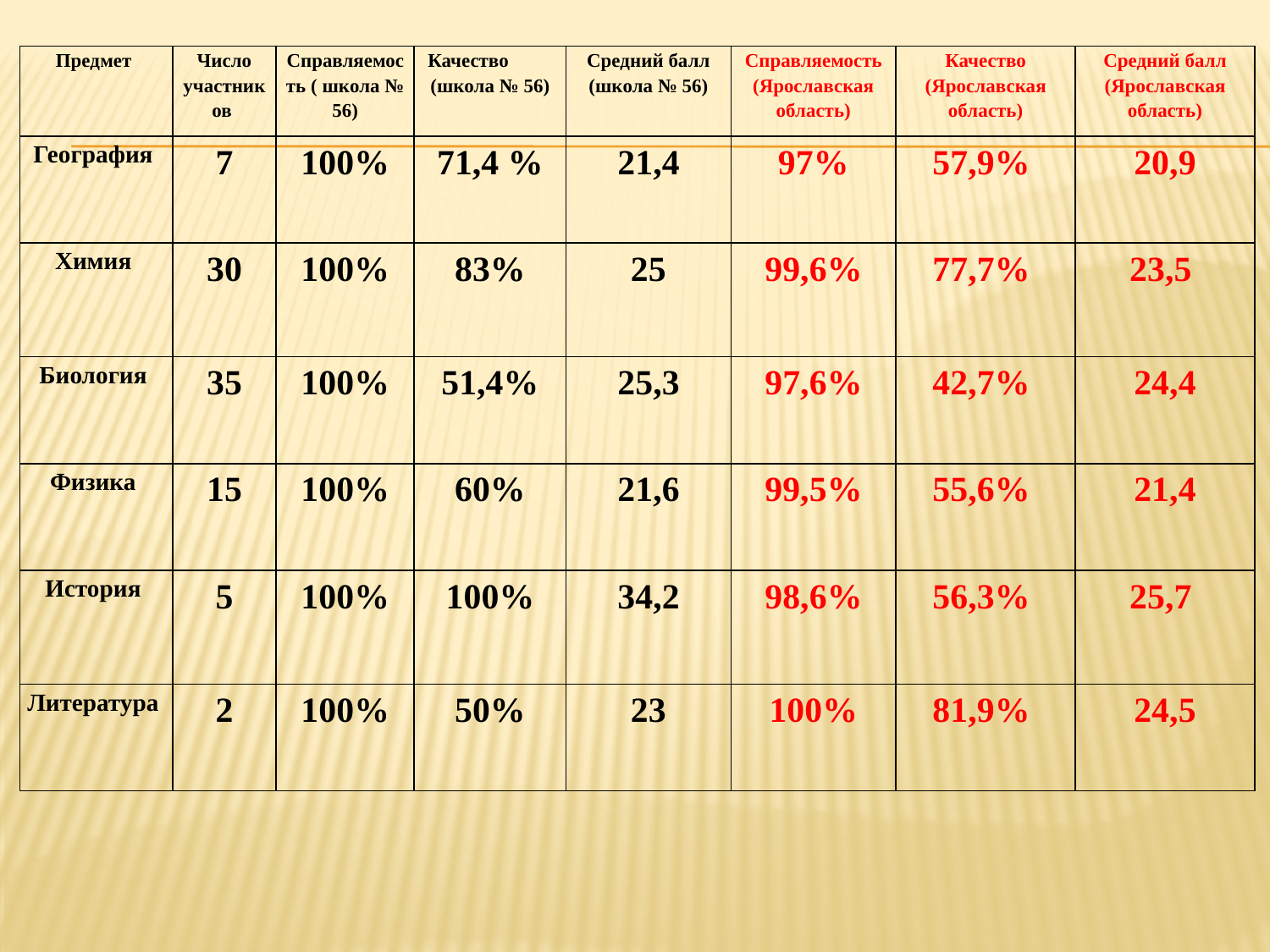

| Предмет | Число участников | Справляемость ( школа № 56) | Качество (школа № 56) | Средний балл (школа № 56) | Справляемость (Ярославская область) | Качество (Ярославская область) | Средний балл (Ярославская область) |
| --- | --- | --- | --- | --- | --- | --- | --- |
| География | 7 | 100% | 71,4 % | 21,4 | 97% | 57,9% | 20,9 |
| Химия | 30 | 100% | 83% | 25 | 99,6% | 77,7% | 23,5 |
| Биология | 35 | 100% | 51,4% | 25,3 | 97,6% | 42,7% | 24,4 |
| Физика | 15 | 100% | 60% | 21,6 | 99,5% | 55,6% | 21,4 |
| История | 5 | 100% | 100% | 34,2 | 98,6% | 56,3% | 25,7 |
| Литература | 2 | 100% | 50% | 23 | 100% | 81,9% | 24,5 |